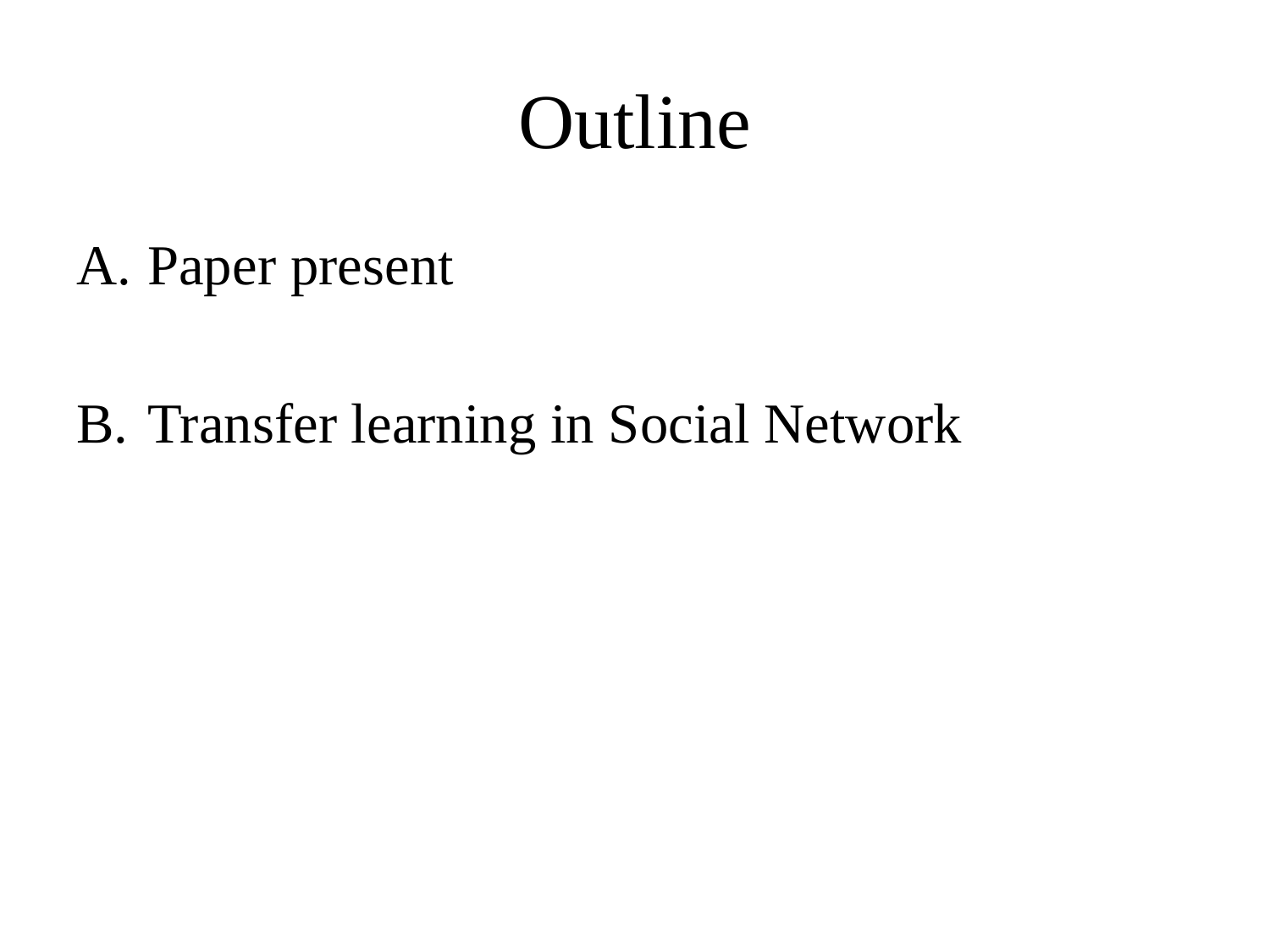

# Outline
Paper present

Transfer learning in Social Network